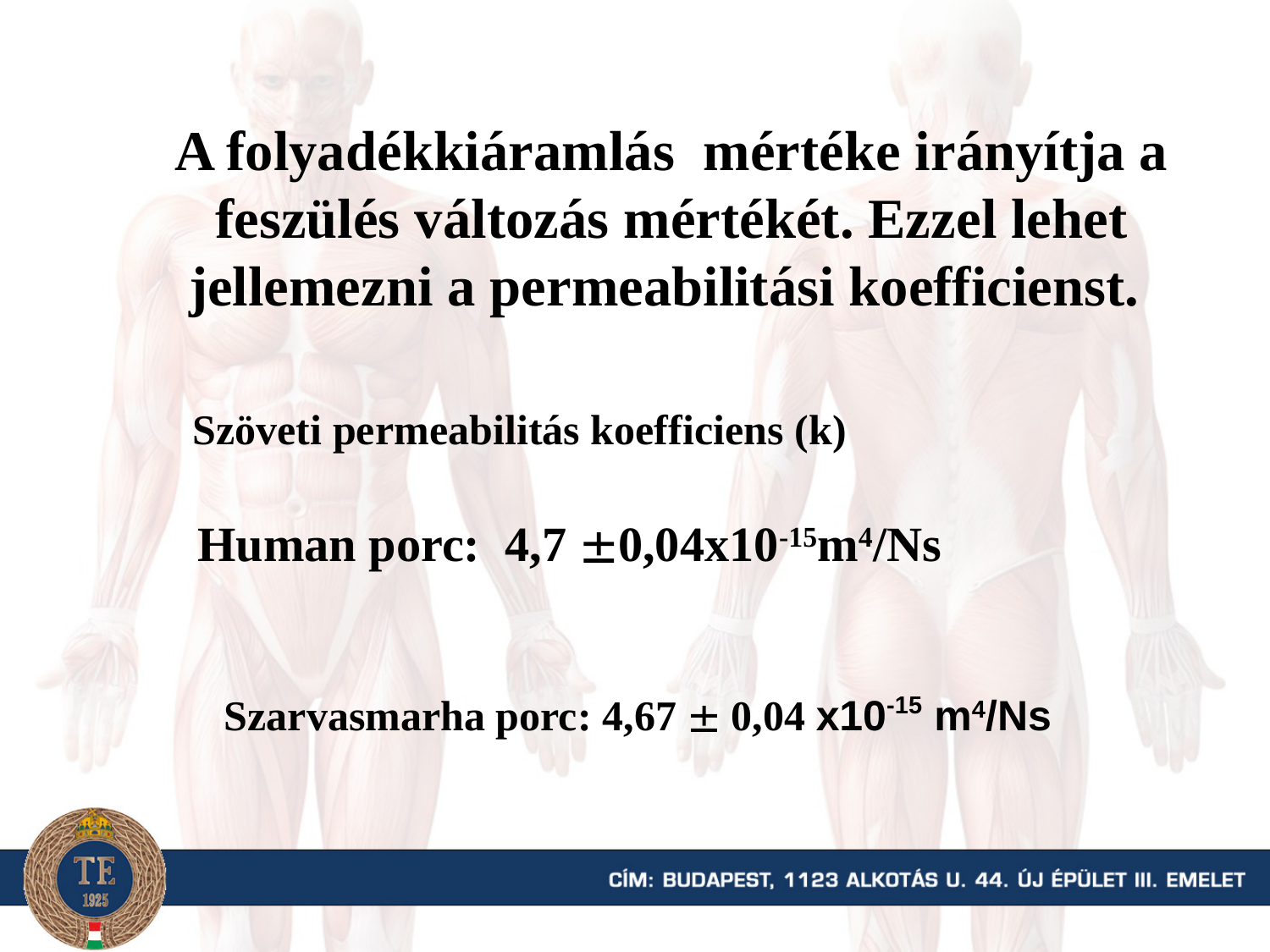

A folyadékkiáramlás  mértéke irányítja a feszülés változás mértékét. Ezzel lehet jellemezni a permeabilitási koefficienst.
Szöveti permeabilitás koefficiens (k)
Human porc:  4,7 ±0,04x10-15m4/Ns
Szarvasmarha porc: 4,67 ± 0,04 x10-15 m4/Ns